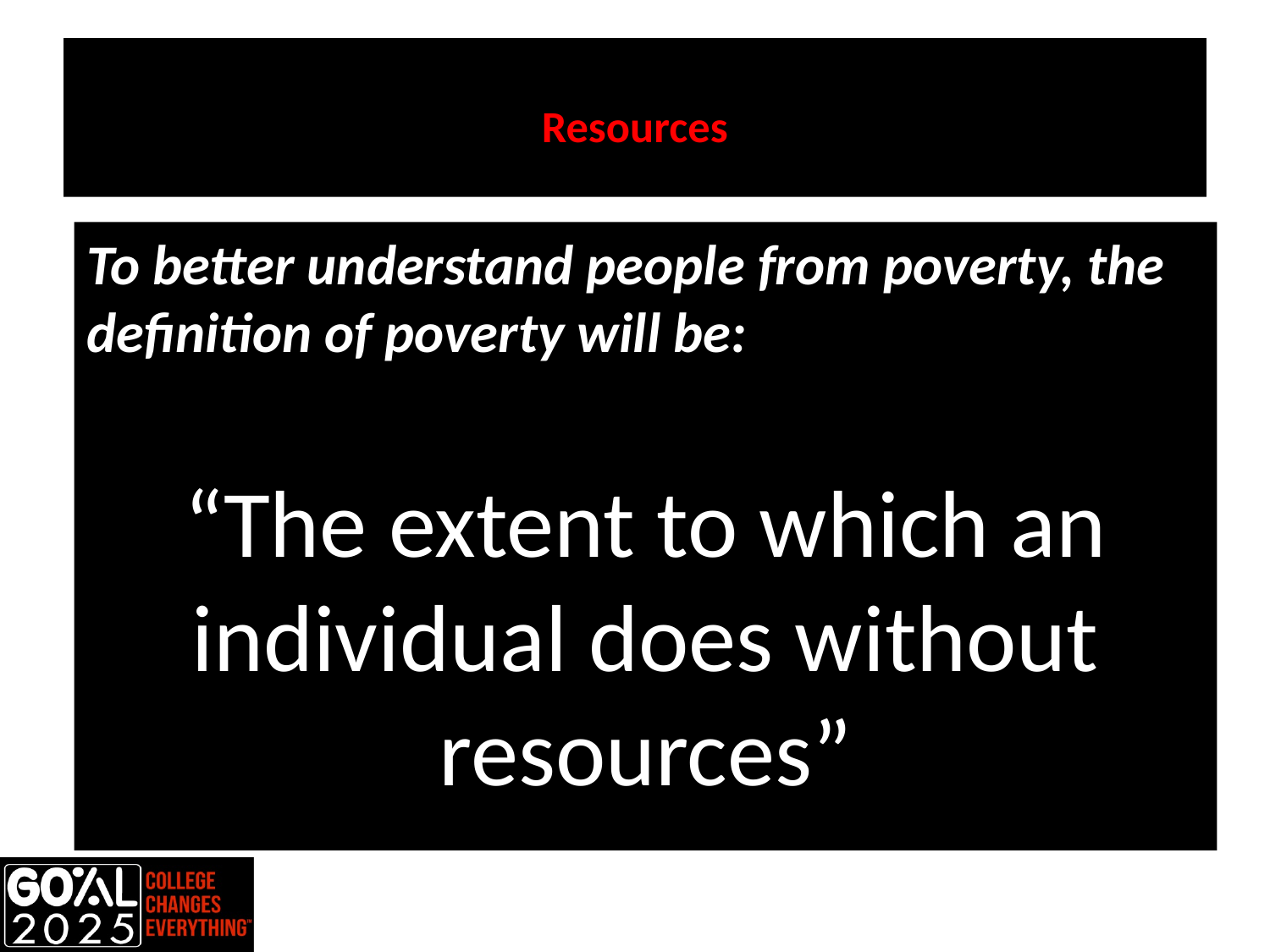

# Resources
To better understand people from poverty, the definition of poverty will be:

“The extent to which an individual does without resources”